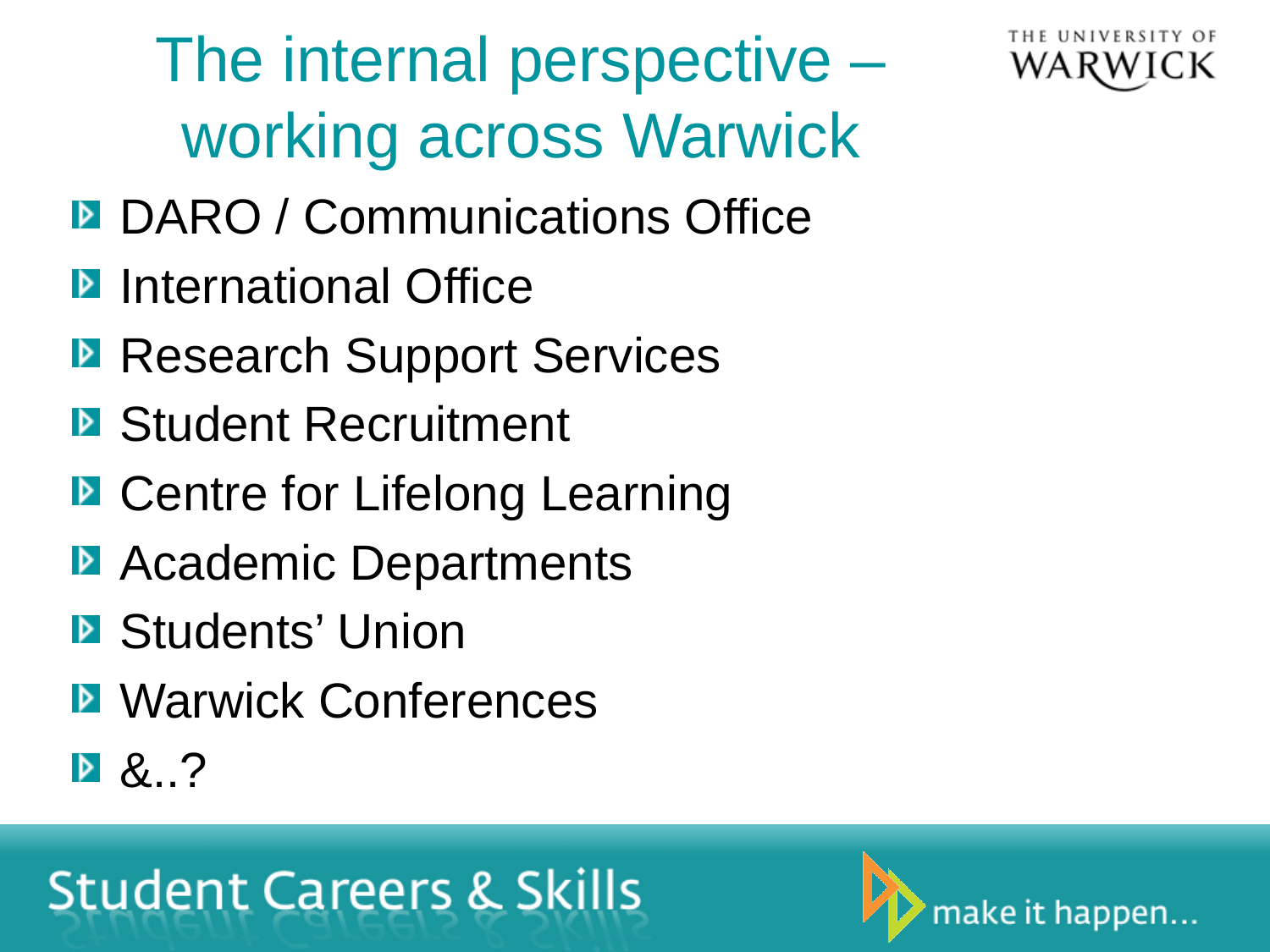

# The internal perspective – working across Warwick
DARO / Communications Office
International Office
Research Support Services
Student Recruitment
Centre for Lifelong Learning
Academic Departments
Students’ Union
Warwick Conferences
&..?